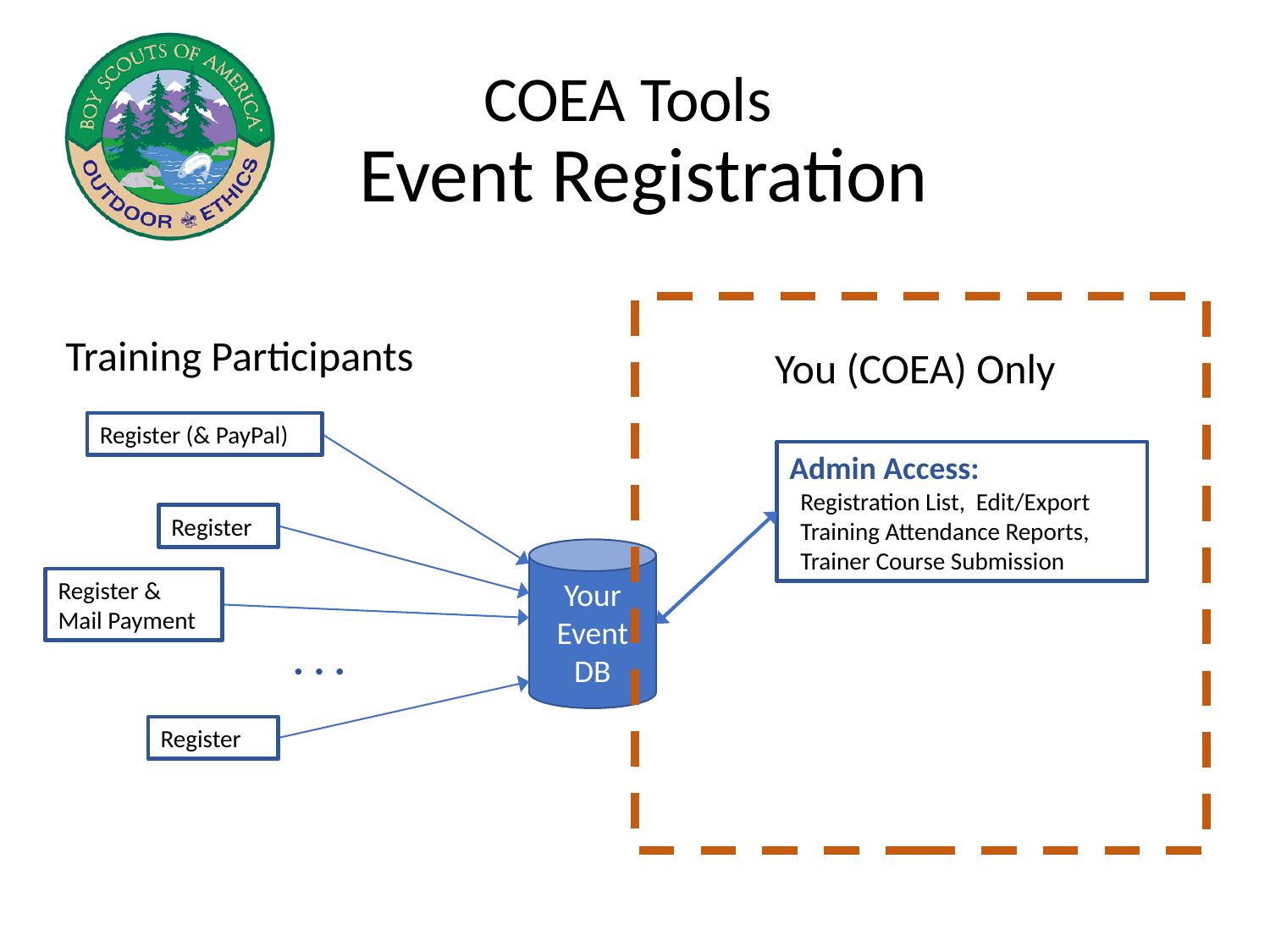

# COEA Tools Event Registration

Training Participants
You (COEA) Only

Register (& PayPal)
Admin Access:
  Registration List,  Edit/Export
  Training Attendance Reports,
  Trainer Course Submission
Register
Your
Event DB
Register & Mail Payment
. . .
Register